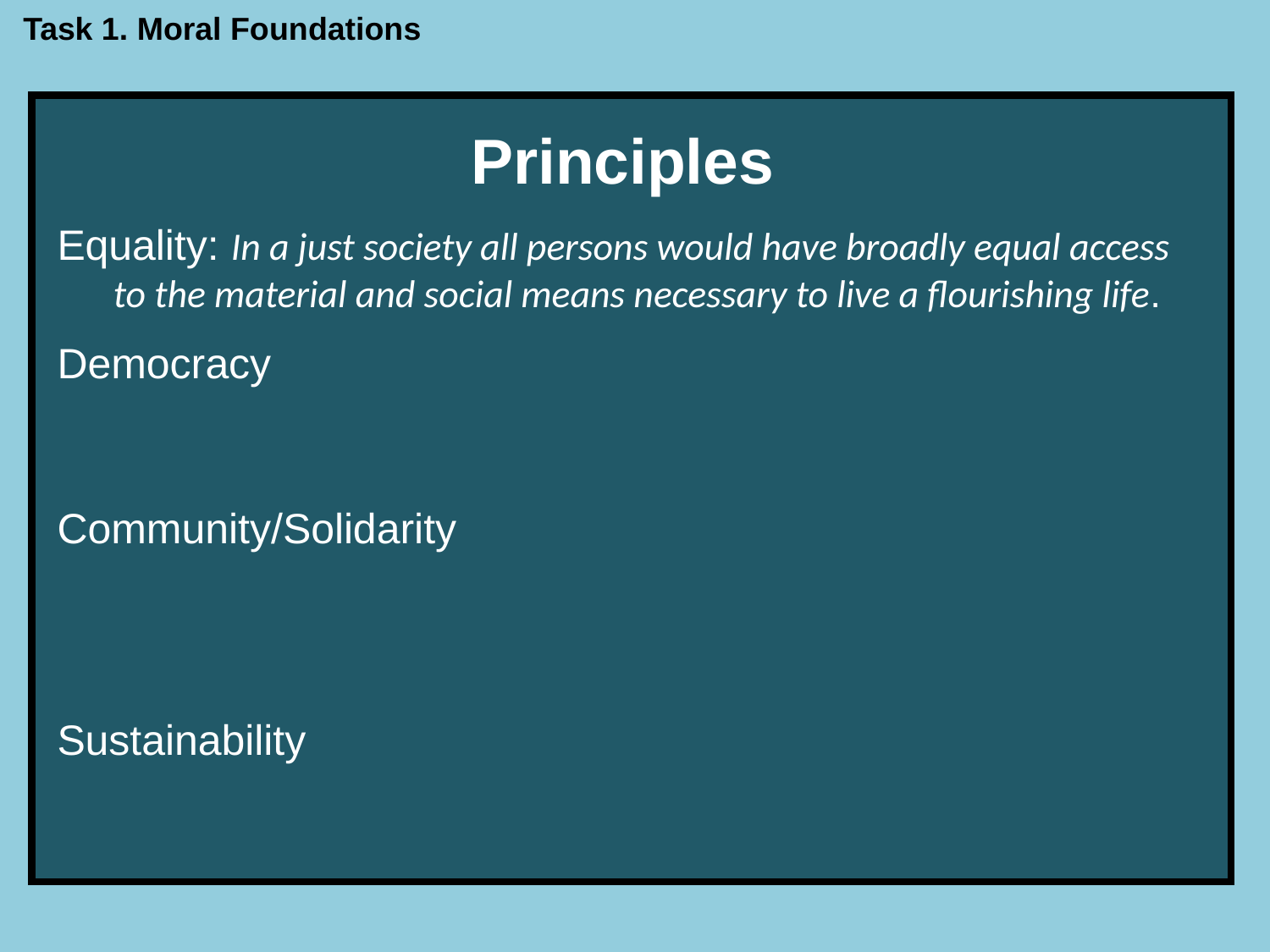

Task 1. Moral Foundations
Principles
Equality: In a just society all persons would have broadly equal access to the material and social means necessary to live a flourishing life.
Democracy: In a fully democratic society, all people would have broadly equal access to the necessary means to participate meaningfully in decisions about things which affect their lives.
Community/Solidarity: Community/solidarity expresses the principle that people ought to cooperate with each other not simply because what they personally get out of it, but also out of a real commitment to the wellbeing of others.
Sustainability: Future generations should have access to the social and material means to live flourishing lives at least at the same level as the present generation.